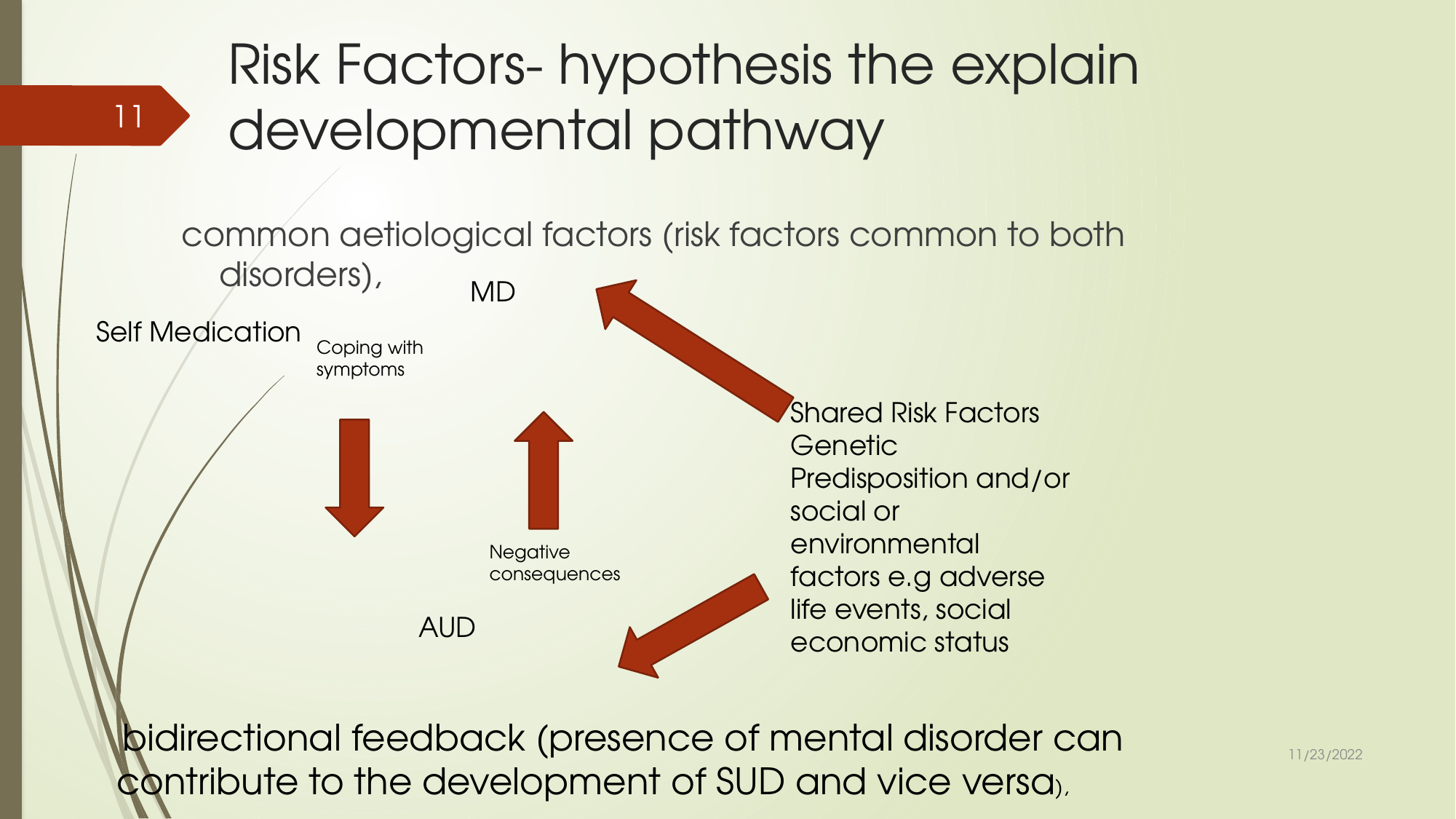

# Risk Factors- hypothesis the explain developmental pathway
11
common aetiological factors (risk factors common to both disorders),

MD
Self Medication
Coping with
symptoms
Shared Risk Factors
Genetic Predisposition and/or social or environmental factors e.g adverse life events, social economic status

Negative
consequences

AUD
 bidirectional feedback (presence of mental disorder can contribute to the development of SUD and vice versa),
11/23/2022